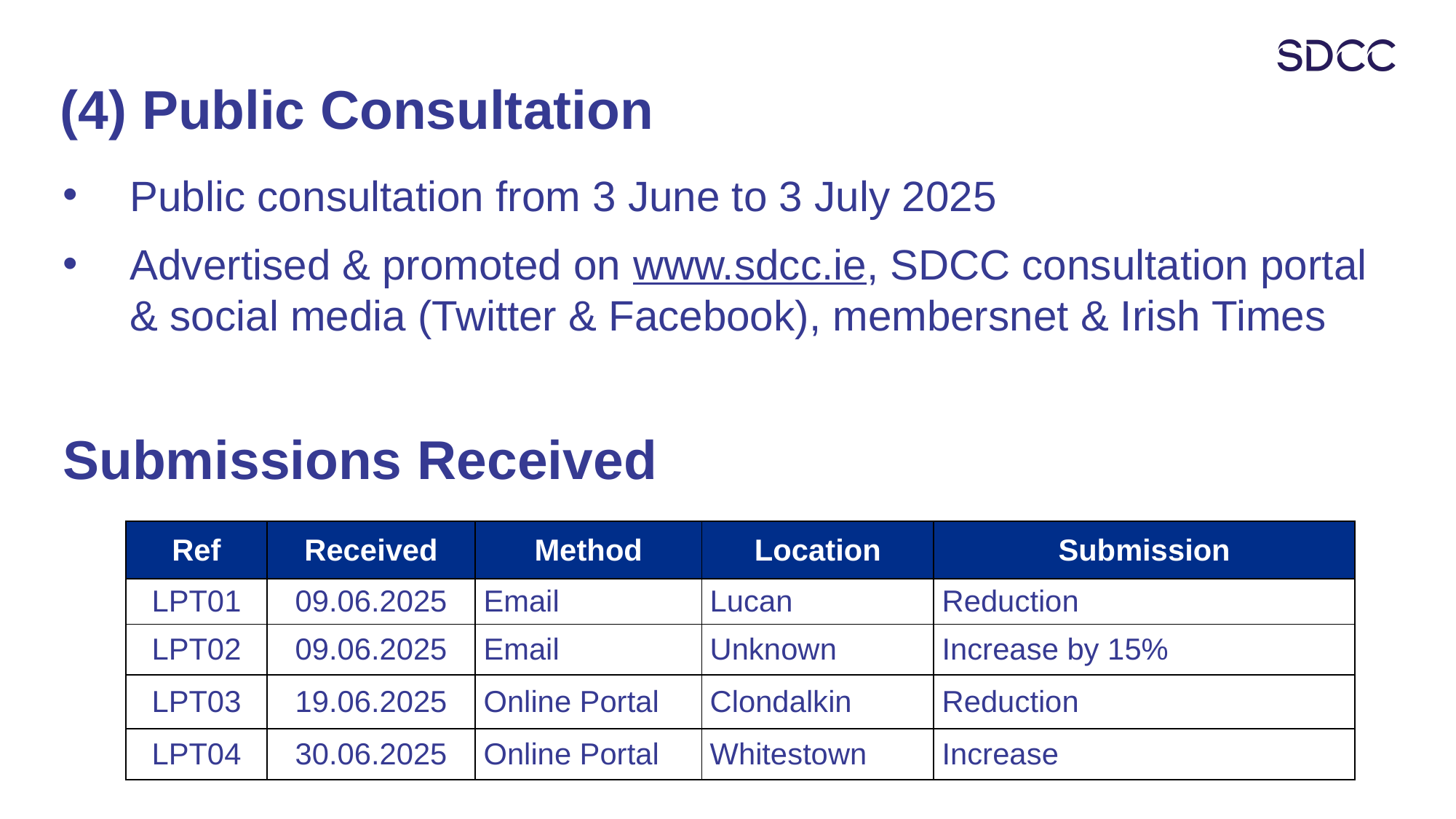

# (4) Public Consultation
Public consultation from 3 June to 3 July 2025
Advertised & promoted on www.sdcc.ie, SDCC consultation portal & social media (Twitter & Facebook), membersnet & Irish Times

Submissions Received

| Ref | Received | Method | Location | Submission |
| --- | --- | --- | --- | --- |
| LPT01 | 09.06.2025 | Email | Lucan | Reduction |
| LPT02 | 09.06.2025 | Email | Unknown | Increase by 15% |
| LPT03 | 19.06.2025 | Online Portal | Clondalkin | Reduction |
| LPT04 | 30.06.2025 | Online Portal | Whitestown | Increase |